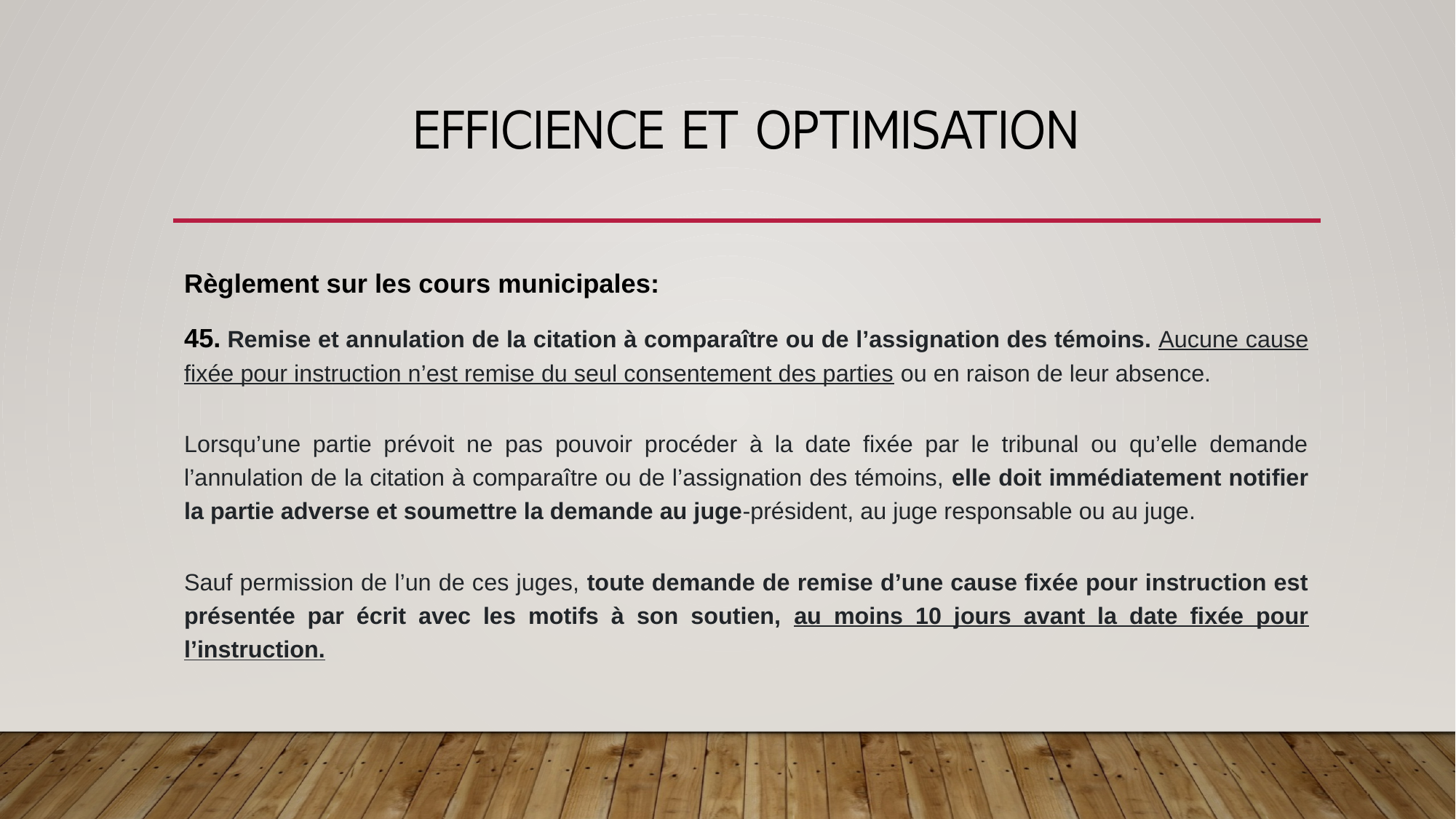

# EFFICIENCE ET OPTIMISATION
Règlement sur les cours municipales:
45. Remise et annulation de la citation à comparaître ou de l’assignation des témoins. Aucune cause fixée pour instruction n’est remise du seul consentement des parties ou en raison de leur absence.
Lorsqu’une partie prévoit ne pas pouvoir procéder à la date fixée par le tribunal ou qu’elle demande l’annulation de la citation à comparaître ou de l’assignation des témoins, elle doit immédiatement notifier la partie adverse et soumettre la demande au juge-président, au juge responsable ou au juge.
Sauf permission de l’un de ces juges, toute demande de remise d’une cause fixée pour instruction est présentée par écrit avec les motifs à son soutien, au moins 10 jours avant la date fixée pour l’instruction.